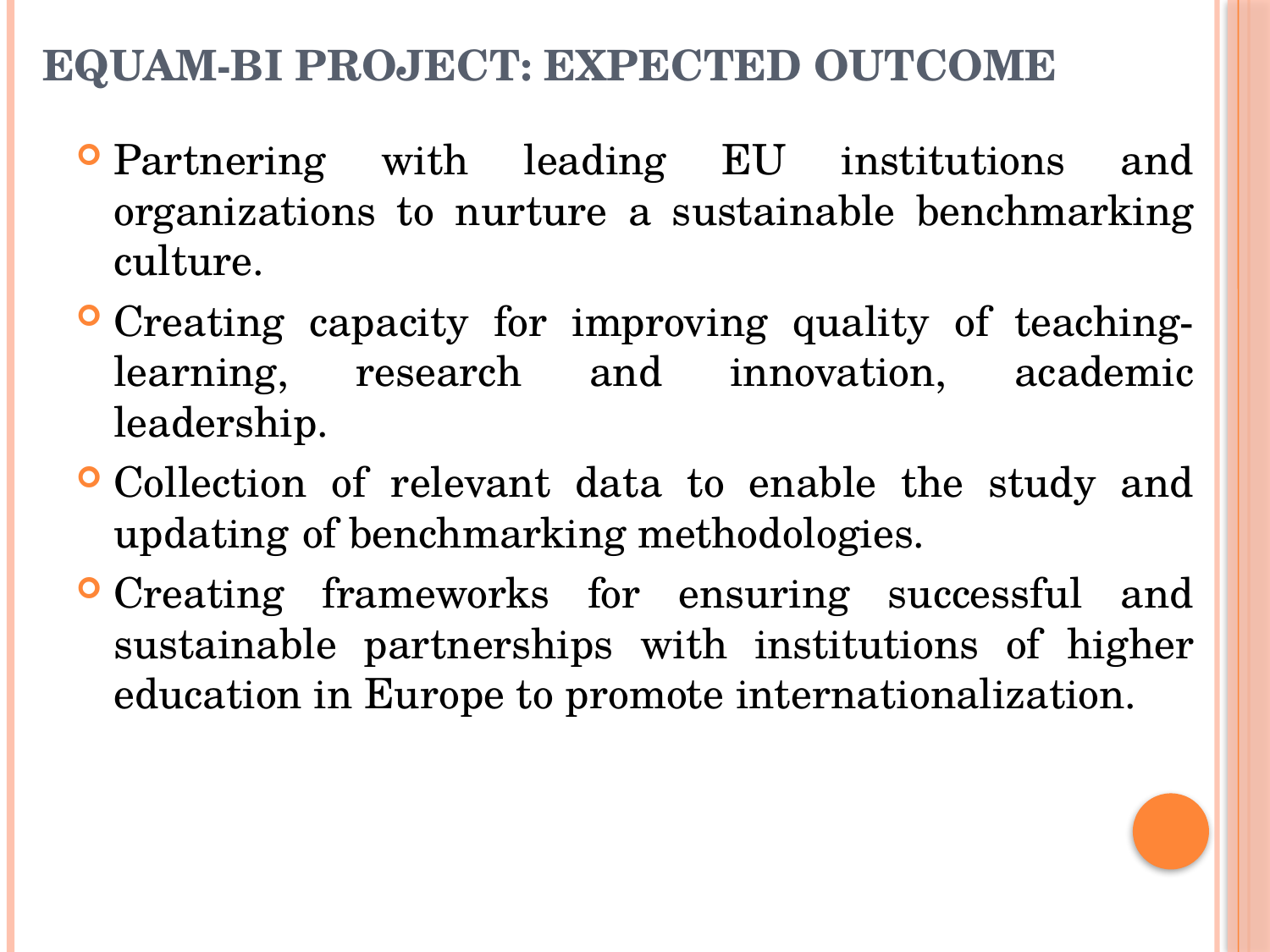

# EQUAM-BI Project: Expected Outcome
Partnering with leading EU institutions and organizations to nurture a sustainable benchmarking culture.
Creating capacity for improving quality of teaching-learning, research and innovation, academic leadership.
Collection of relevant data to enable the study and updating of benchmarking methodologies.
Creating frameworks for ensuring successful and sustainable partnerships with institutions of higher education in Europe to promote internationalization.